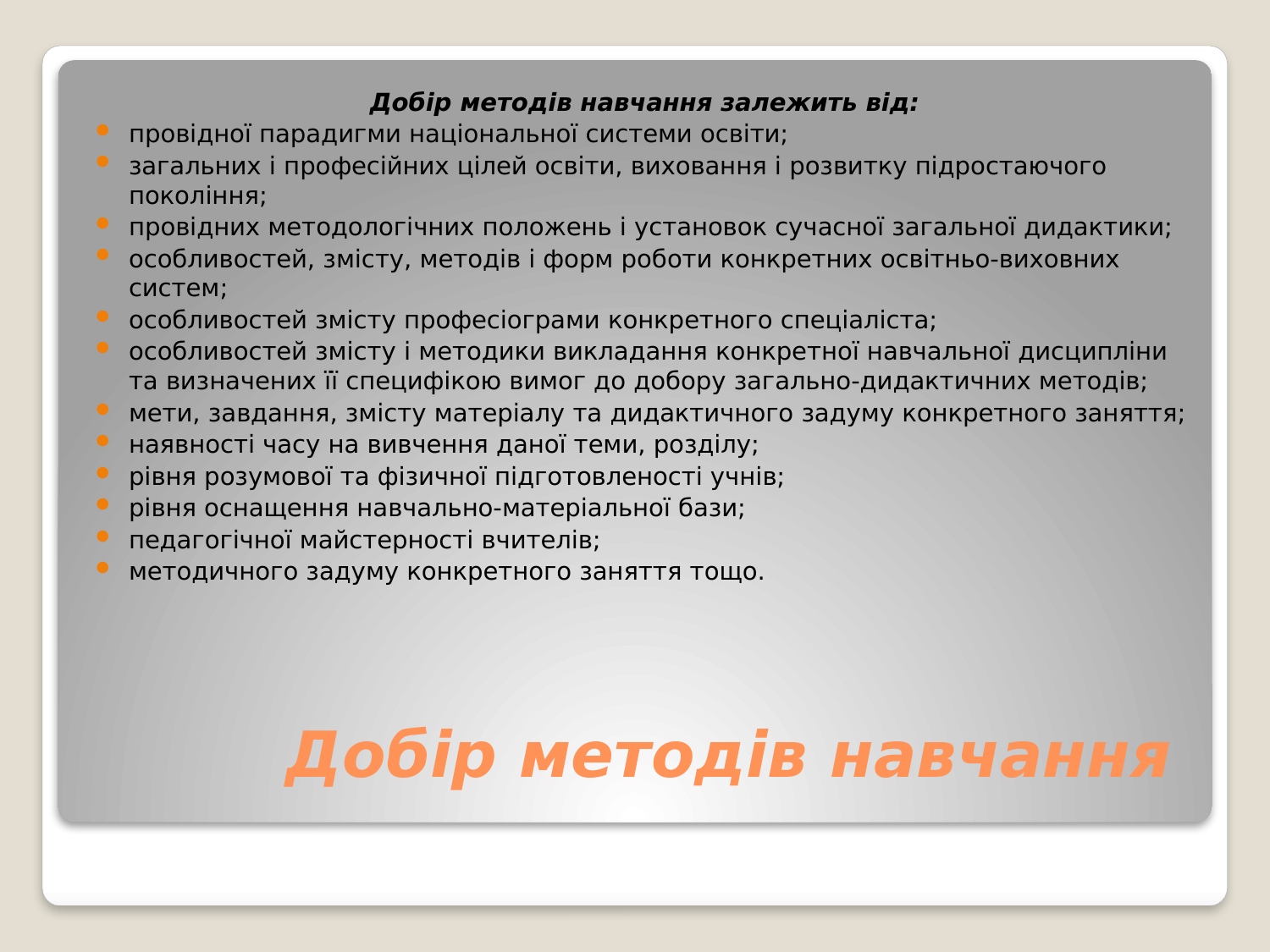

Добір методів навчання залежить від:
провідної парадигми національної системи освіти;
загальних і професійних цілей освіти, виховання і розвитку підростаючого покоління;
провідних методологічних положень і установок сучасної загальної дидактики;
особливостей, змісту, методів і форм роботи конкретних освітньо-виховних систем;
особливостей змісту професіограми конкретного спеціаліста;
особливостей змісту і методики викладання конкретної навчальної дисципліни та визначених її специфікою вимог до добору загально-дидактичних методів;
мети, завдання, змісту матеріалу та дидактичного задуму конкретного заняття;
наявності часу на вивчення даної теми, розділу;
рівня розумової та фізичної підготовленості учнів;
рівня оснащення навчально-матеріальної бази;
педагогічної майстерності вчителів;
методичного задуму конкретного заняття тощо.

# Добір методів навчання